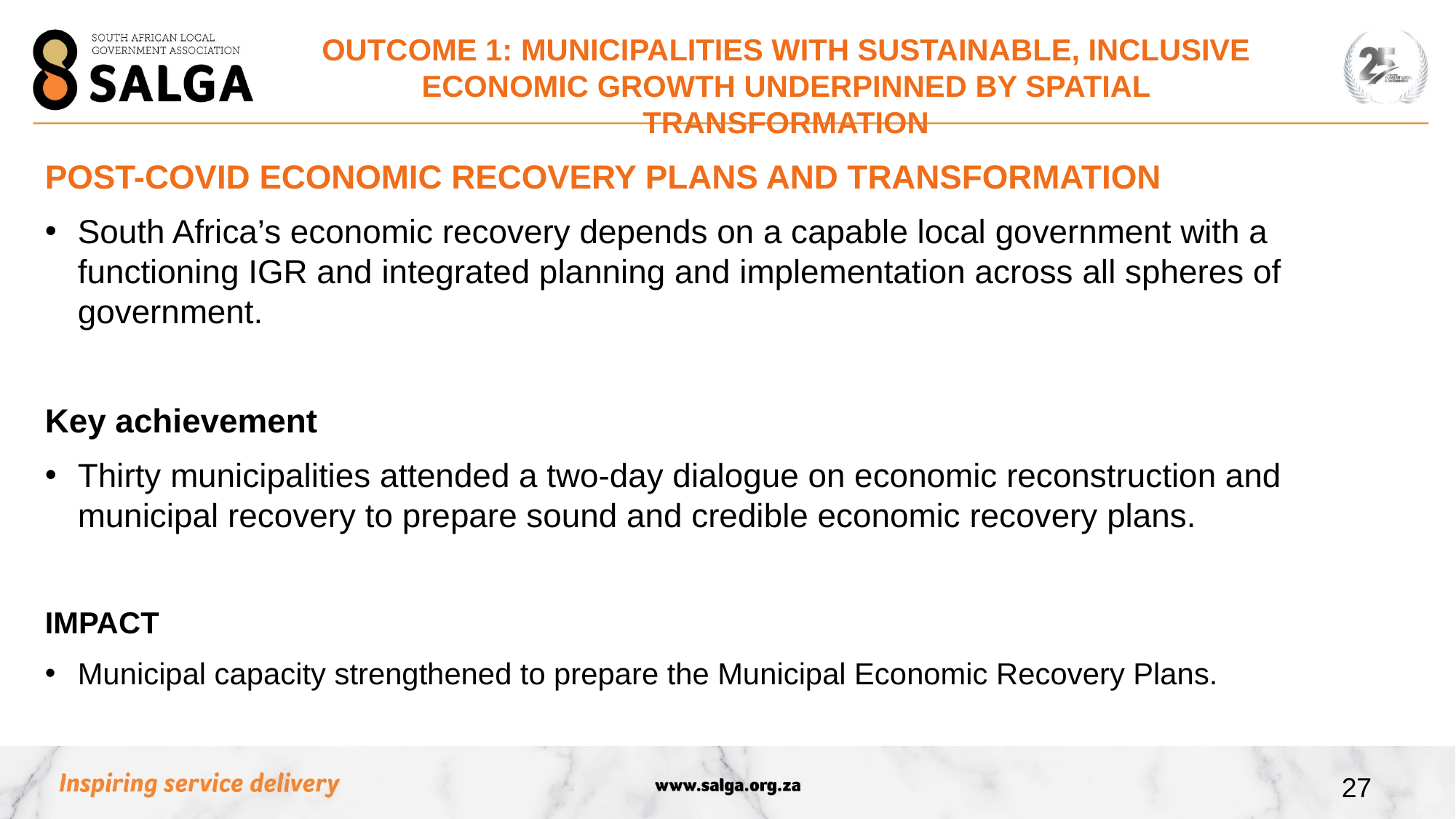

OUTCOME 1: MUNICIPALITIES WITH SUSTAINABLE, INCLUSIVE ECONOMIC GROWTH UNDERPINNED BY SPATIAL TRANSFORMATION
POST-COVID ECONOMIC RECOVERY PLANS AND TRANSFORMATION
South Africa’s economic recovery depends on a capable local government with a functioning IGR and integrated planning and implementation across all spheres of government.

Key achievement
Thirty municipalities attended a two-day dialogue on economic reconstruction and municipal recovery to prepare sound and credible economic recovery plans.

IMPACT
Municipal capacity strengthened to prepare the Municipal Economic Recovery Plans.

27